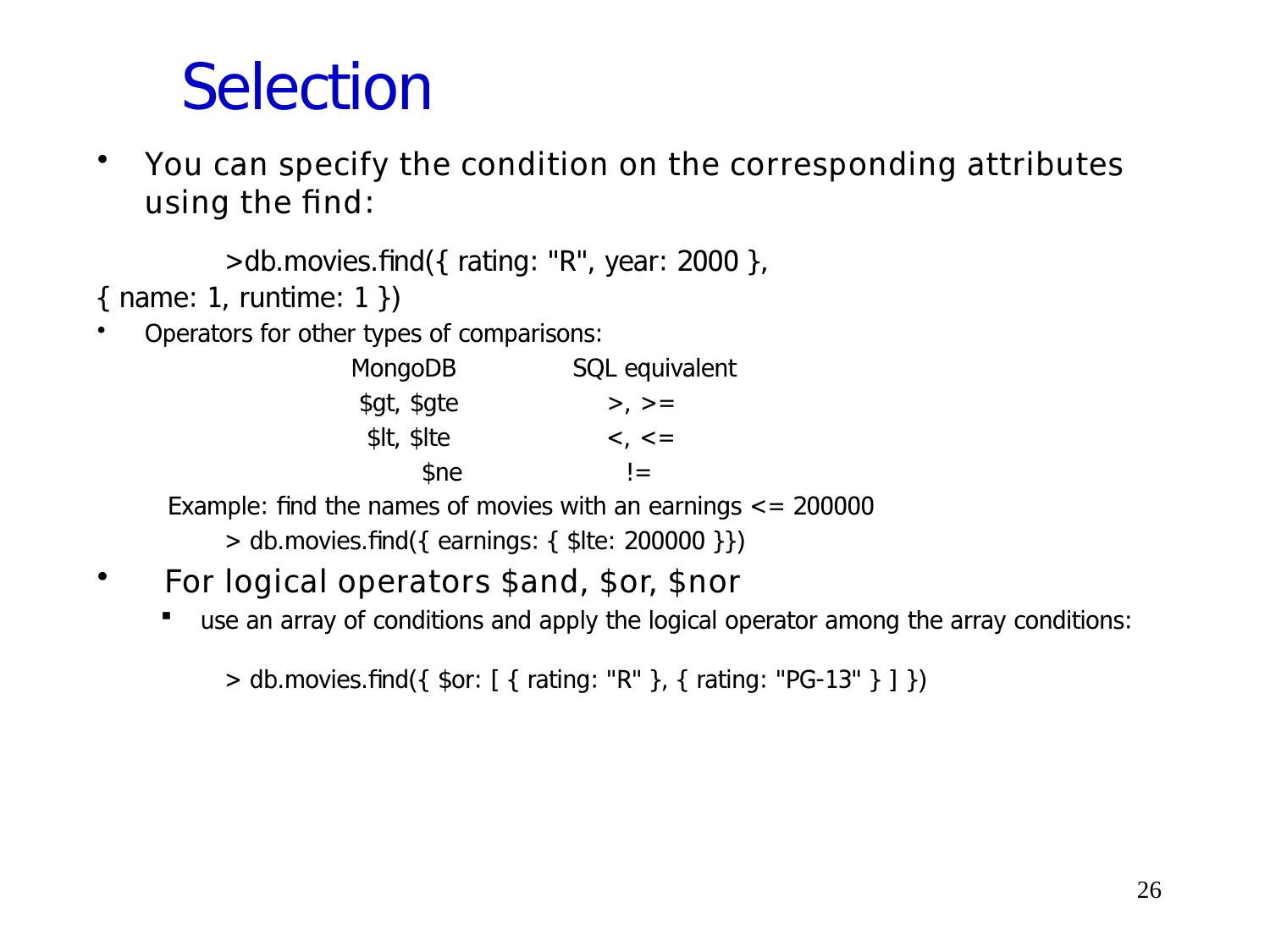

# Selection
You can specify the condition on the corresponding attributes using the find:
	>db.movies.find({ rating: "R", year: 2000 },   			{ name: 1, runtime: 1 })
Operators for other types of comparisons:
		MongoDB               SQL equivalent
		 $gt, $gte                   >, >=
		  $lt, $lte                    <, <=
		         $ne                     !=
         Example: find the names of movies with an earnings <= 200000
	> db.movies.find({ earnings: { $lte: 200000 }})
  For logical operators $and, $or, $nor
use an array of conditions and apply the logical operator among the array conditions:

	> db.movies.find({ $or: [ { rating: "R" }, { rating: "PG-13" } ] })
26